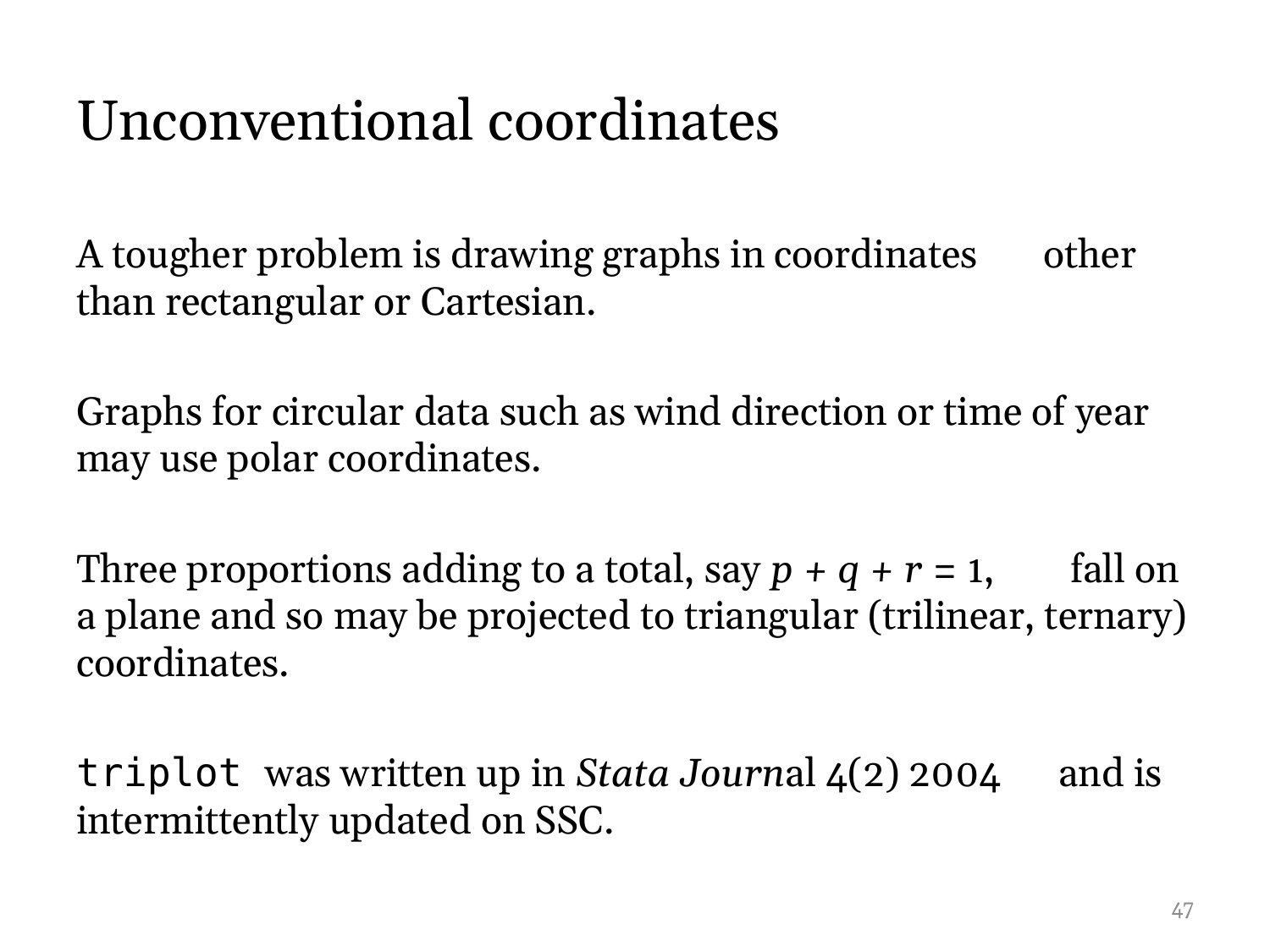

# Unconventional coordinates
A tougher problem is drawing graphs in coordinates       other than rectangular or Cartesian.

Graphs for circular data such as wind direction or time of year may use polar coordinates.

Three proportions adding to a total, say p + q + r = 1,        fall on a plane and so may be projected to triangular (trilinear, ternary) coordinates.

triplot was written up in Stata Journal 4(2) 2004      and is intermittently updated on SSC.
47